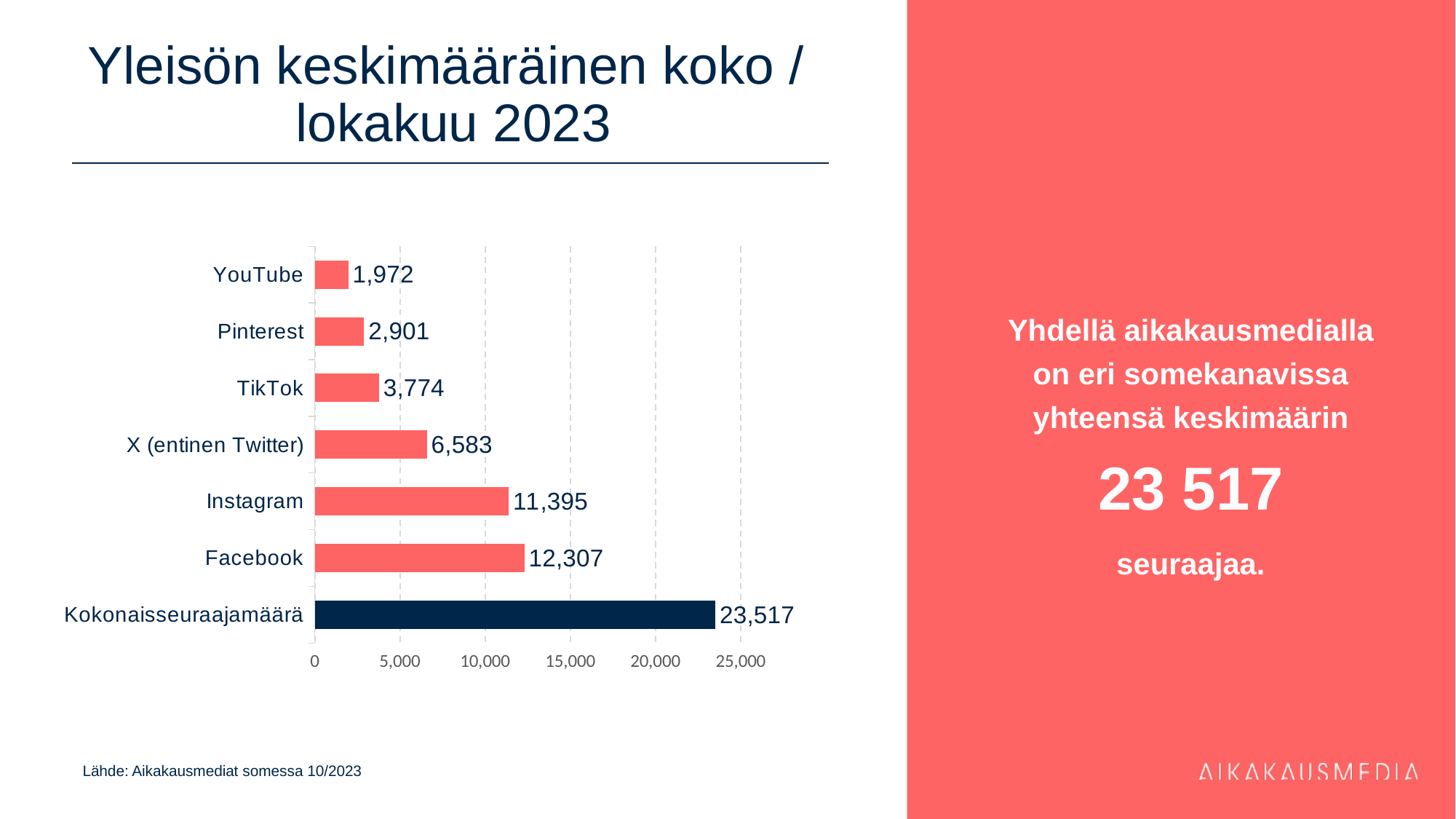

# Yleisön keskimääräinen koko / lokakuu 2023
Yhdellä aikakausmedialla on eri somekanavissa yhteensä keskimäärin
23 517
seuraajaa.

### Chart

| Category | 12 307 |
|---|---|
| Kokonaisseuraajamäärä | 23517.47867298578 |
| Facebook | 12307.45945945946 |
| Instagram | 11395.068965517241 |
| X (entinen Twitter) | 6582.721153846154 |
| TikTok | 3773.875 |
| Pinterest | 2901.28125 |
| YouTube | 1971.6868686868686 |